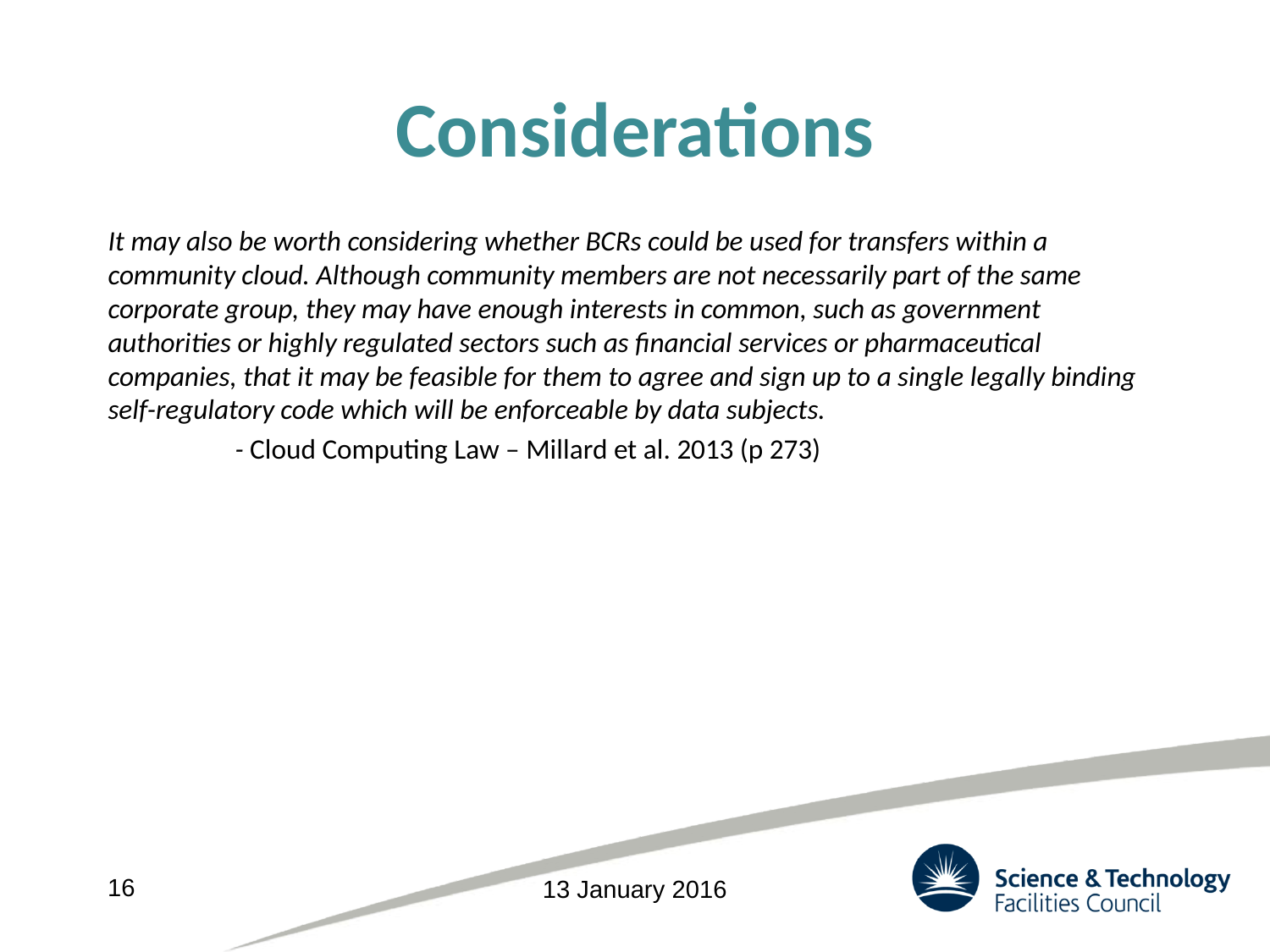

# Considerations
It may also be worth considering whether BCRs could be used for transfers within a community cloud. Although community members are not necessarily part of the same corporate group, they may have enough interests in common, such as government authorities or highly regulated sectors such as financial services or pharmaceutical companies, that it may be feasible for them to agree and sign up to a single legally binding self-regulatory code which will be enforceable by data subjects.
	- Cloud Computing Law – Millard et al. 2013 (p 273)

16
13 January 2016